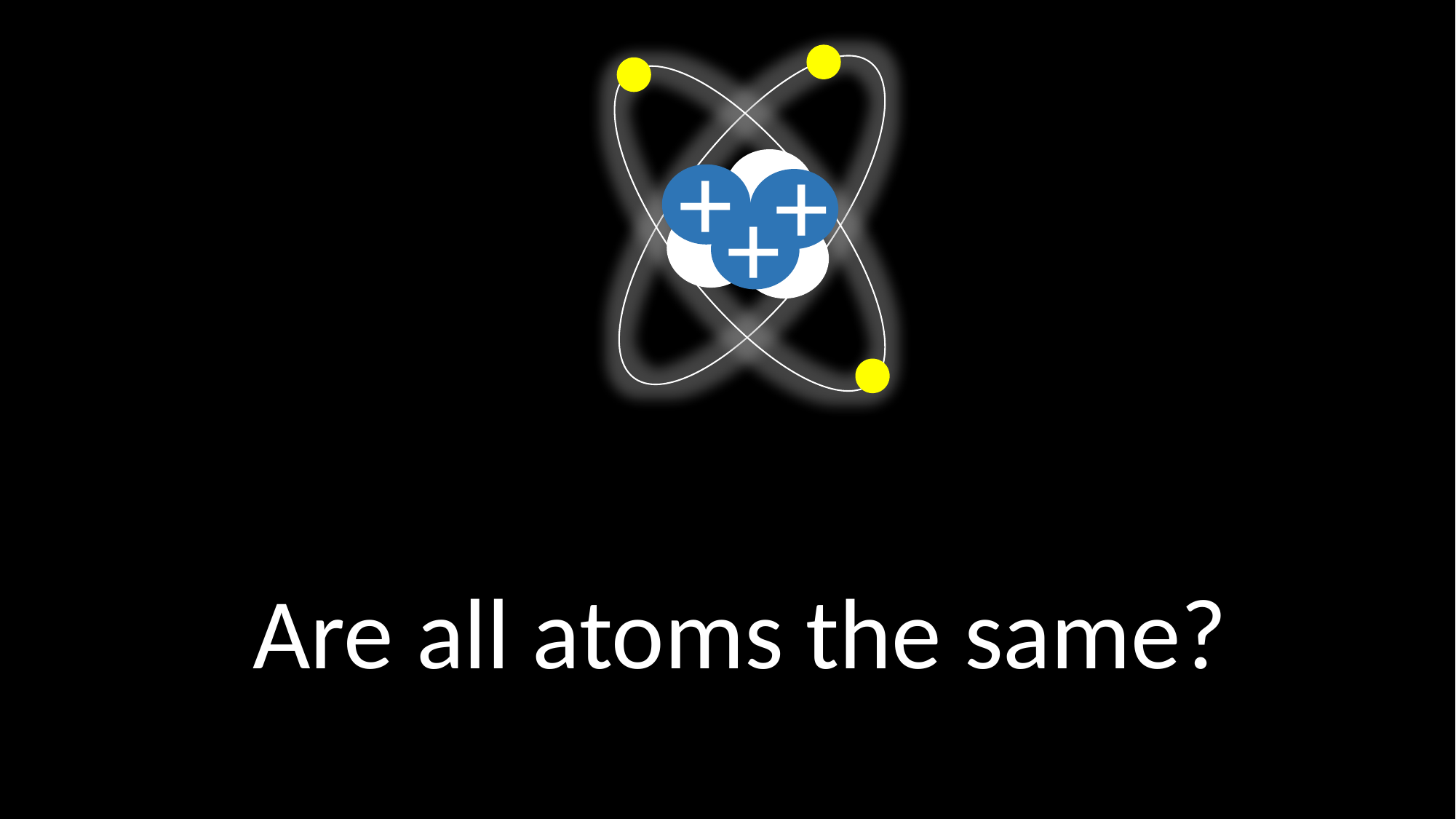

+
+

+

Are all atoms the same?